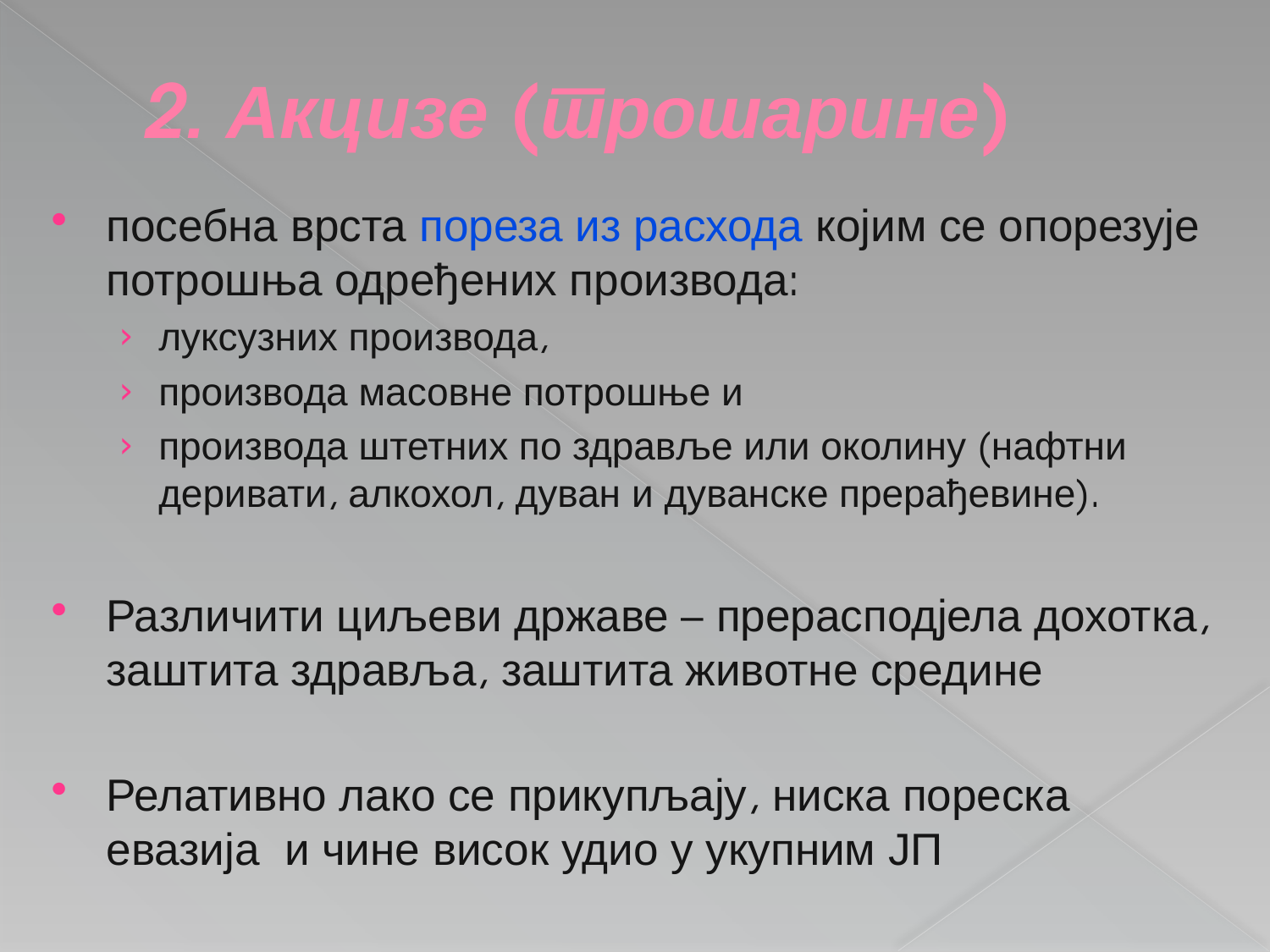

# 2. Акцизе (трошарине)
посебна врста пореза из расхода којим се опорезује потрошња одређених производа:
луксузних производа,
производа масовне потрошње и
производа штетних по здравље или околину (нафтни деривати, алкохол, дуван и дуванске прерађевине).

Различити циљеви државе – прерасподјела дохотка, заштита здравља, заштита животне средине

Релативно лако се прикупљају, ниска пореска евазија  и чине висок удио у укупним ЈП